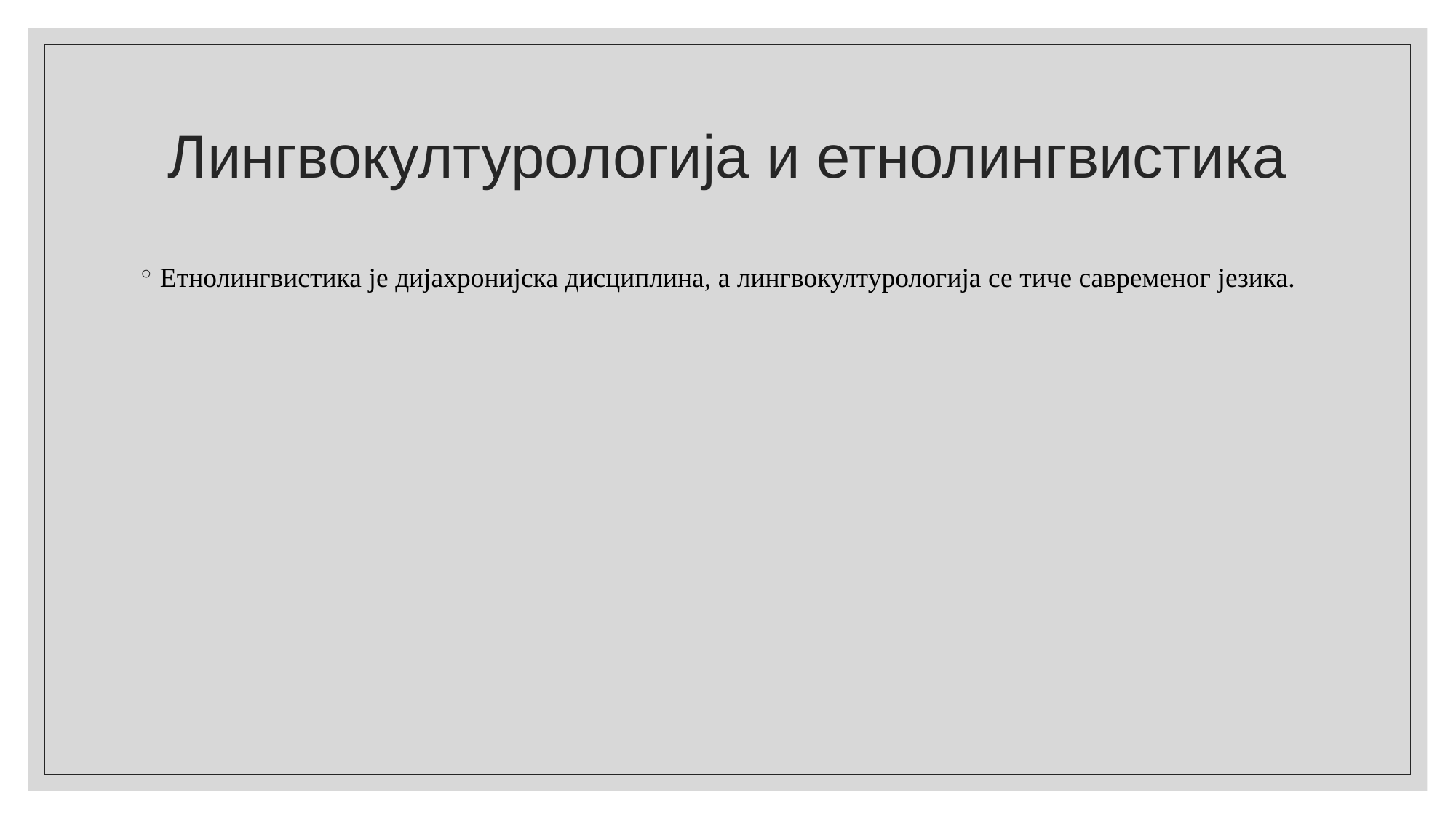

# Лингвокултурологија и етнолингвистика
Етнолингвистика је дијахронијска дисциплина, а лингвокултурологија се тиче савременог језика.